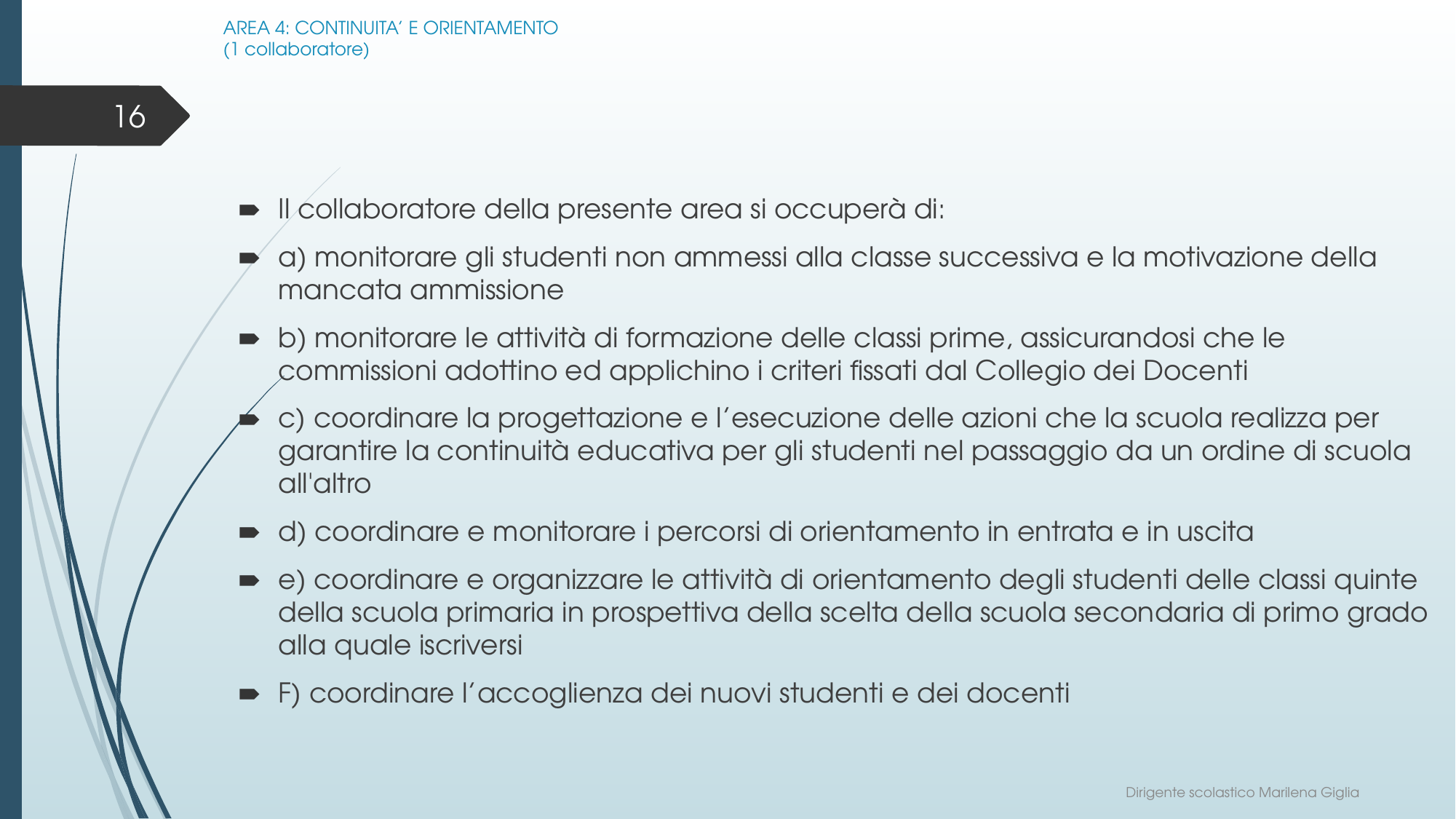

# AREA 4: CONTINUITA’ E ORIENTAMENTO (1 collaboratore)
16
Il collaboratore della presente area si occuperà di:
a) monitorare gli studenti non ammessi alla classe successiva e la motivazione della mancata ammissione
b) monitorare le attività di formazione delle classi prime, assicurandosi che le commissioni adottino ed applichino i criteri fissati dal Collegio dei Docenti
c) coordinare la progettazione e l’esecuzione delle azioni che la scuola realizza per garantire la continuità educativa per gli studenti nel passaggio da un ordine di scuola all'altro
d) coordinare e monitorare i percorsi di orientamento in entrata e in uscita
e) coordinare e organizzare le attività di orientamento degli studenti delle classi quinte  della scuola primaria in prospettiva della scelta della scuola secondaria di primo grado alla quale iscriversi
F) coordinare l’accoglienza dei nuovi studenti e dei docenti

Dirigente scolastico Marilena Giglia